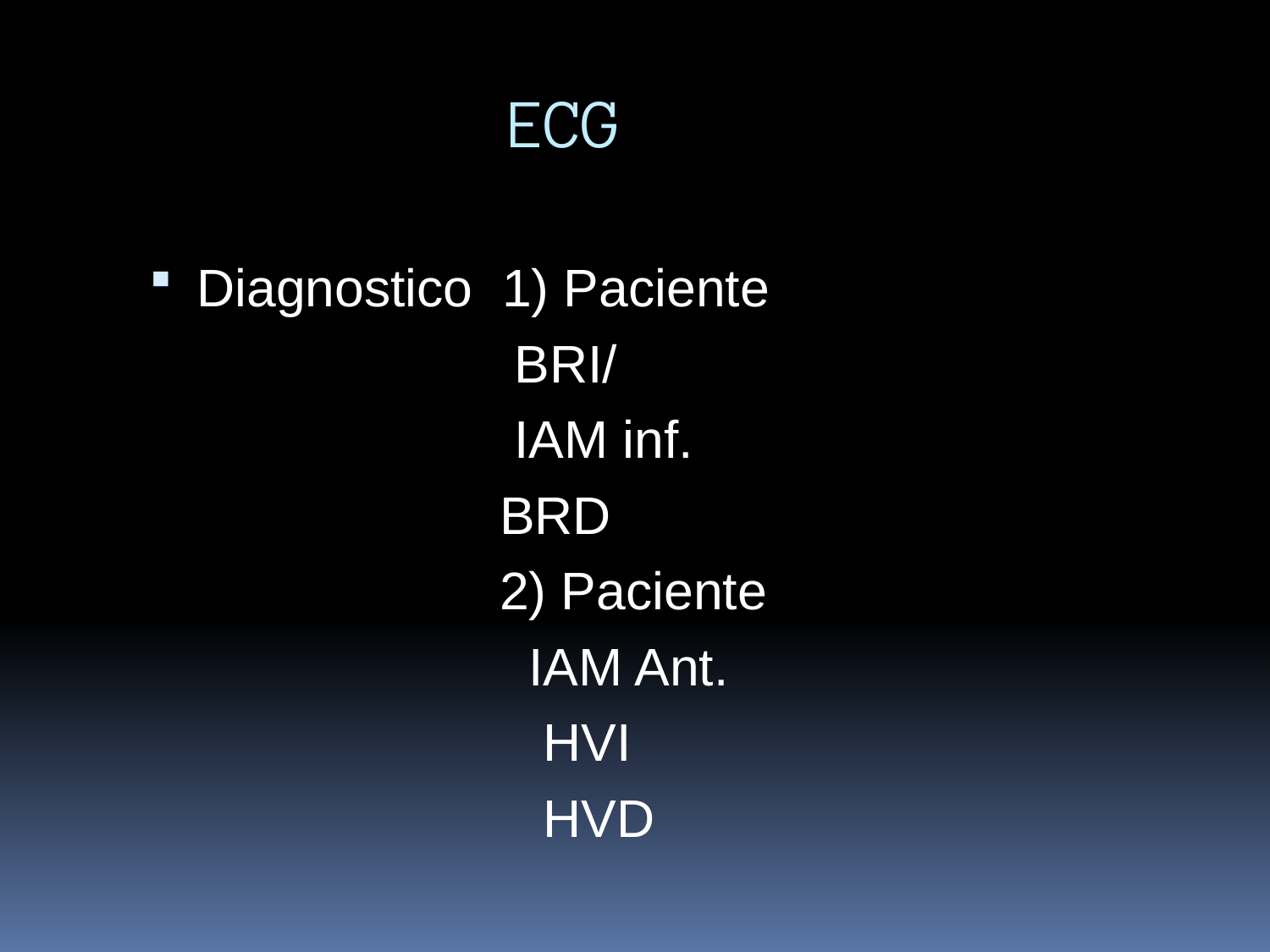

ECG
Diagnostico  1) Paciente
                         BRI/
                         IAM inf.
                        BRD
                        2) Paciente
                          IAM Ant.
                           HVI
                           HVD